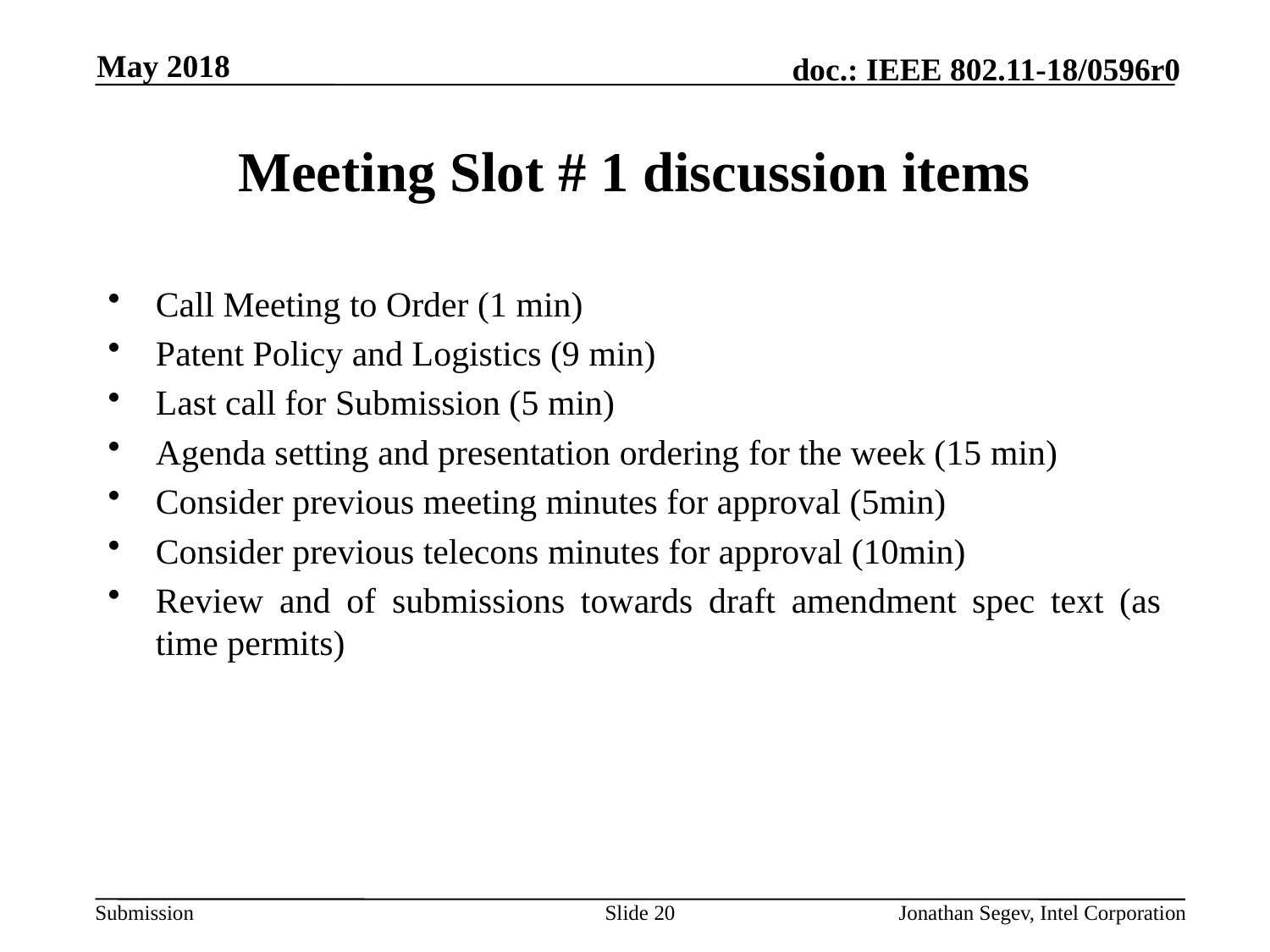

May 2018
# Meeting Slot # 1 discussion items
Call Meeting to Order (1 min)
Patent Policy and Logistics (9 min)
Last call for Submission (5 min)
Agenda setting and presentation ordering for the week (15 min)
Consider previous meeting minutes for approval (5min)
Consider previous telecons minutes for approval (10min)
Review and of submissions towards draft amendment spec text (as time permits)

Slide 20
Jonathan Segev, Intel Corporation